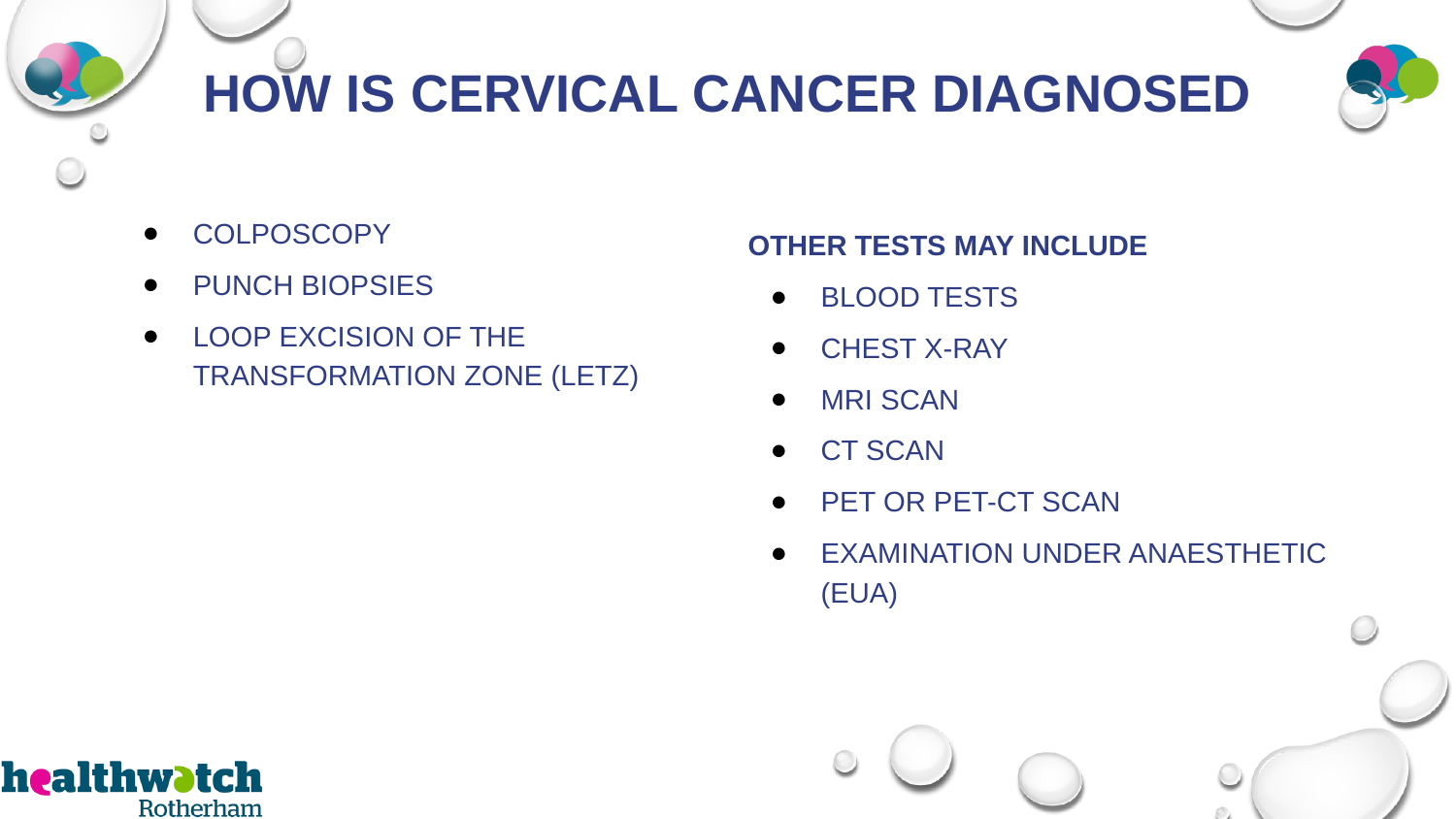

# HOW IS CERVICAL CANCER DIAGNOSED
COLPOSCOPY
PUNCH BIOPSIES
LOOP EXCISION OF THE TRANSFORMATION ZONE (LETZ)
OTHER TESTS MAY INCLUDE
BLOOD TESTS
CHEST X-RAY
MRI SCAN
CT SCAN
PET OR PET-CT SCAN
EXAMINATION UNDER ANAESTHETIC (EUA)